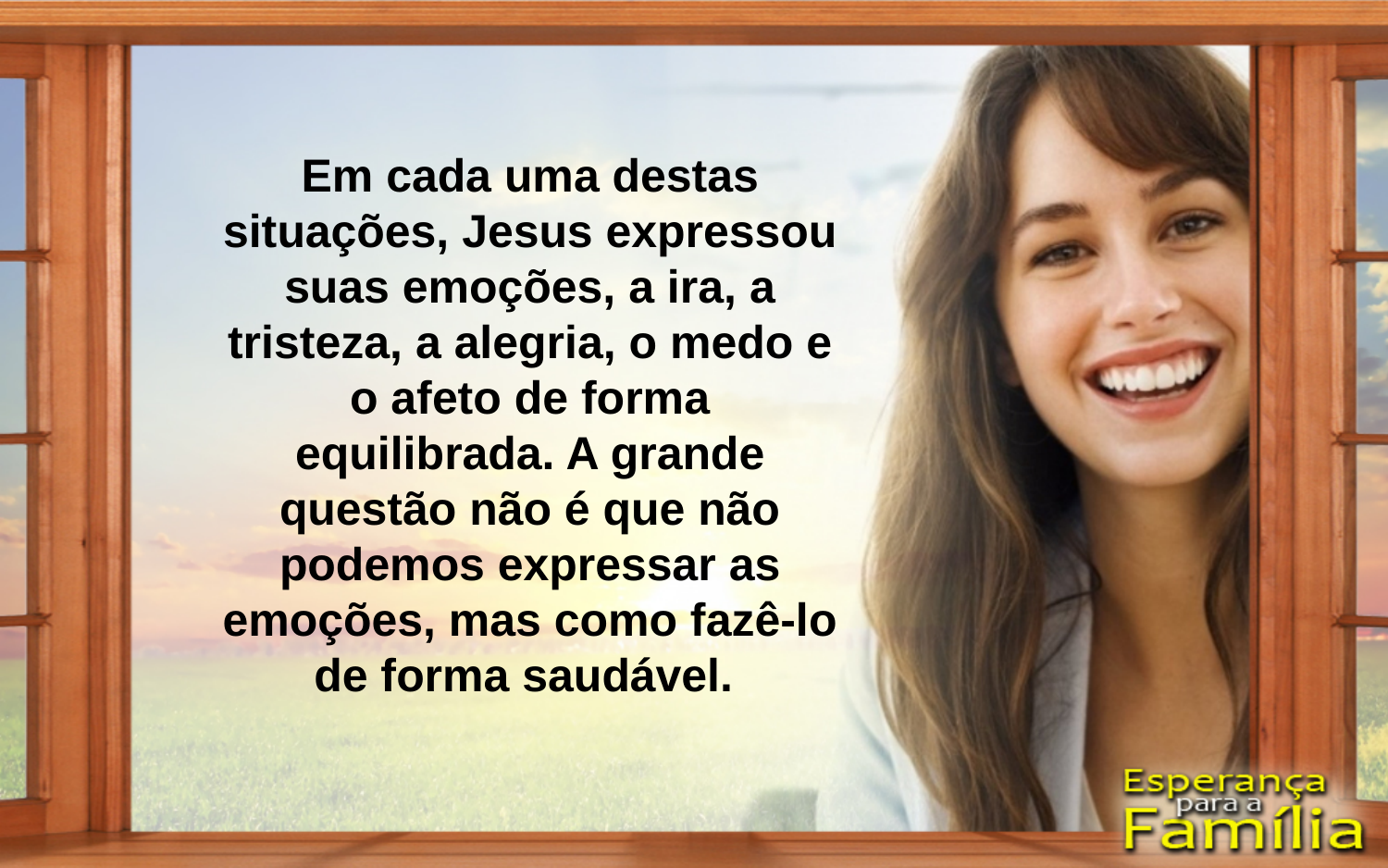

Em cada uma destas situações, Jesus expressou suas emoções, a ira, a tristeza, a alegria, o medo e o afeto de forma equilibrada. A grande questão não é que não podemos expressar as emoções, mas como fazê-lo de forma saudável.